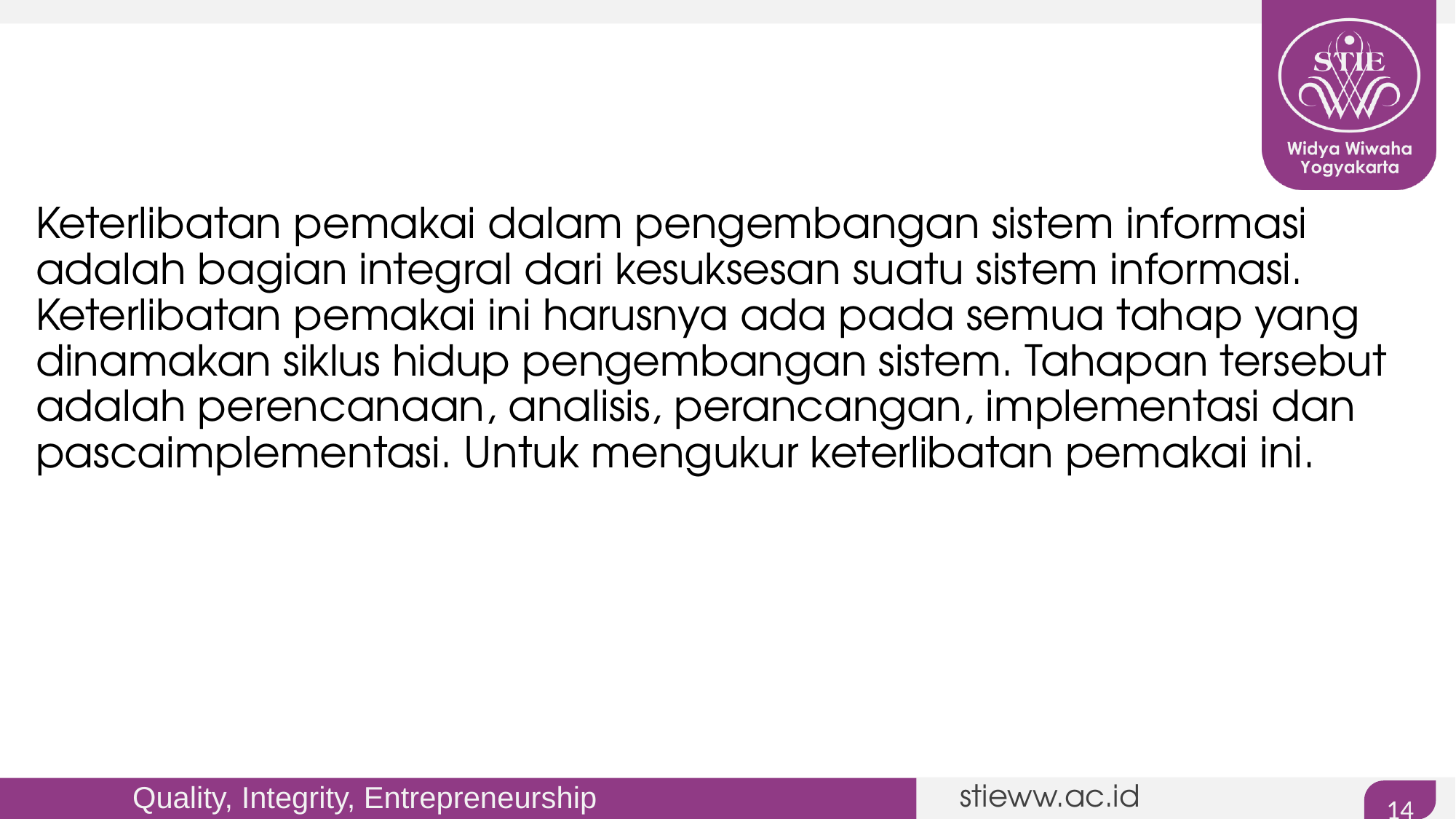

#
Keterlibatan pemakai dalam pengembangan sistem informasi adalah bagian integral dari kesuksesan suatu sistem informasi. Keterlibatan pemakai ini harusnya ada pada semua tahap yang dinamakan siklus hidup pengembangan sistem. Tahapan tersebut adalah perencanaan, analisis, perancangan, implementasi dan pascaimplementasi. Untuk mengukur keterlibatan pemakai ini.